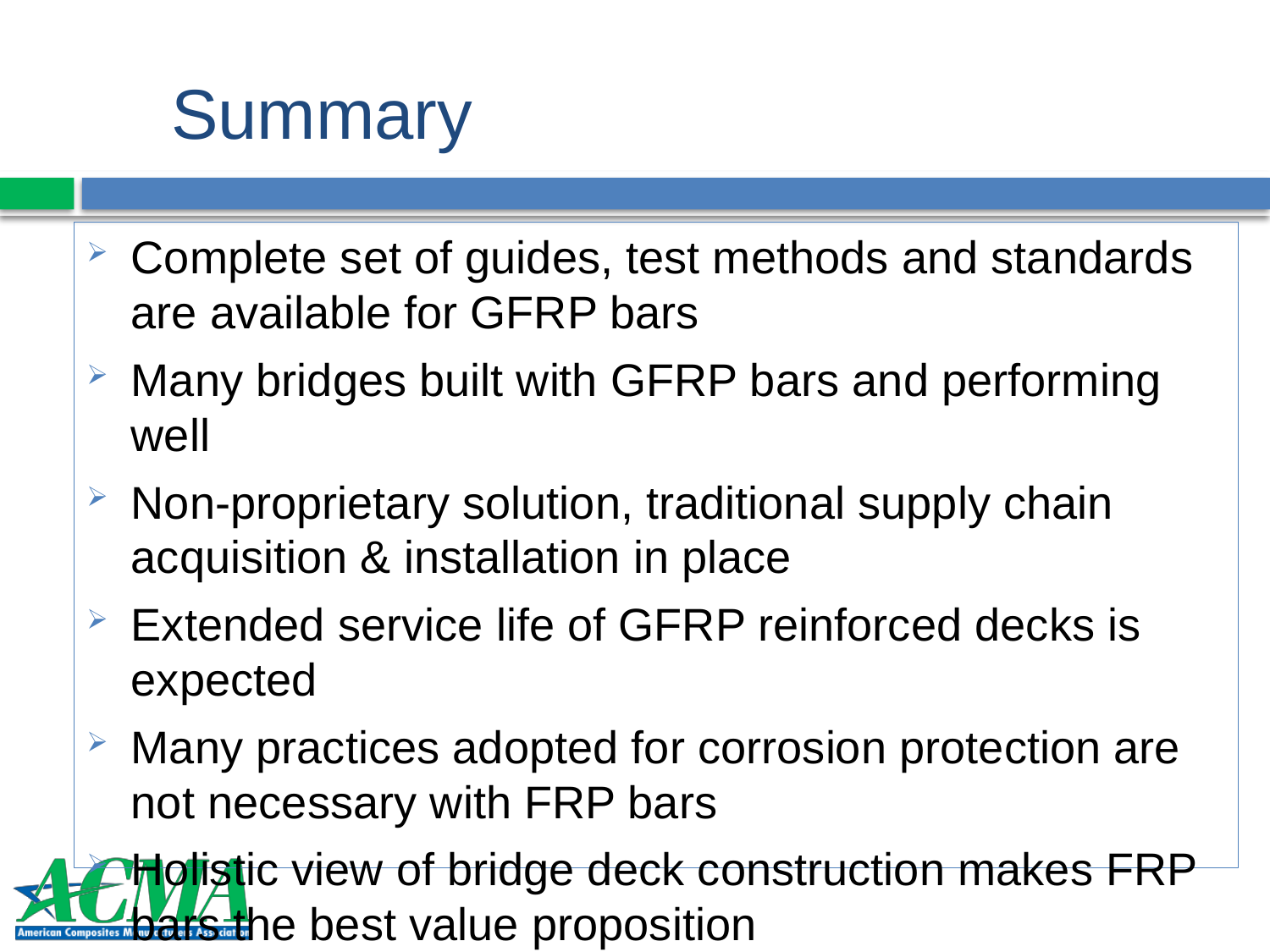

# Summary
Complete set of guides, test methods and standards are available for GFRP bars
Many bridges built with GFRP bars and performing well
Non-proprietary solution, traditional supply chain acquisition & installation in place
Extended service life of GFRP reinforced decks is expected
Many practices adopted for corrosion protection are not necessary with FRP bars
Holistic view of bridge deck construction makes FRP bars the best value proposition